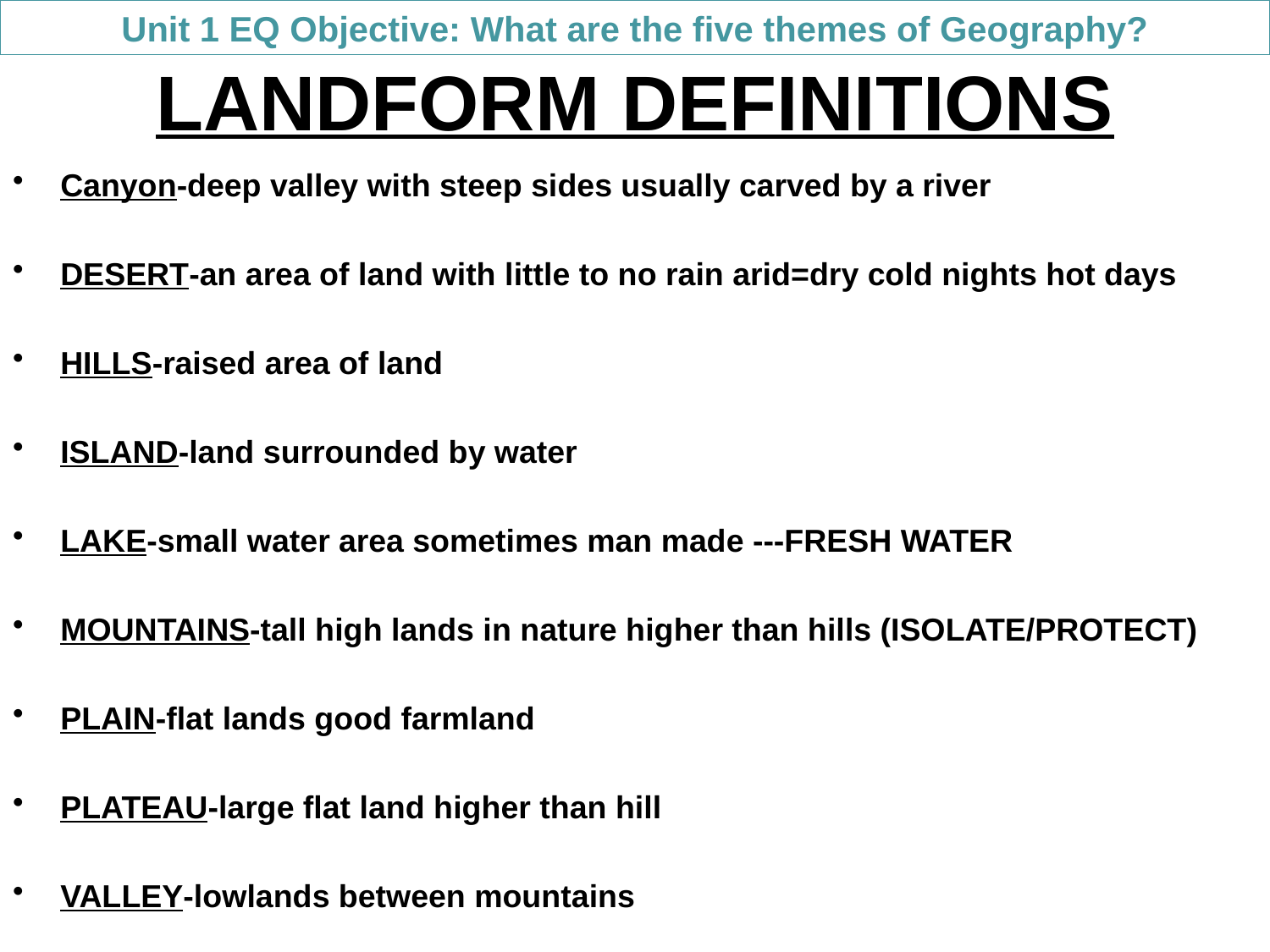

Unit 1 EQ Objective: What are the five themes of Geography?
# LANDFORM DEFINITIONS
Canyon-deep valley with steep sides usually carved by a river

DESERT-an area of land with little to no rain arid=dry cold nights hot days

HILLS-raised area of land

ISLAND-land surrounded by water

LAKE-small water area sometimes man made ---FRESH WATER

MOUNTAINS-tall high lands in nature higher than hills (ISOLATE/PROTECT)

PLAIN-flat lands good farmland

PLATEAU-large flat land higher than hill

VALLEY-lowlands between mountains